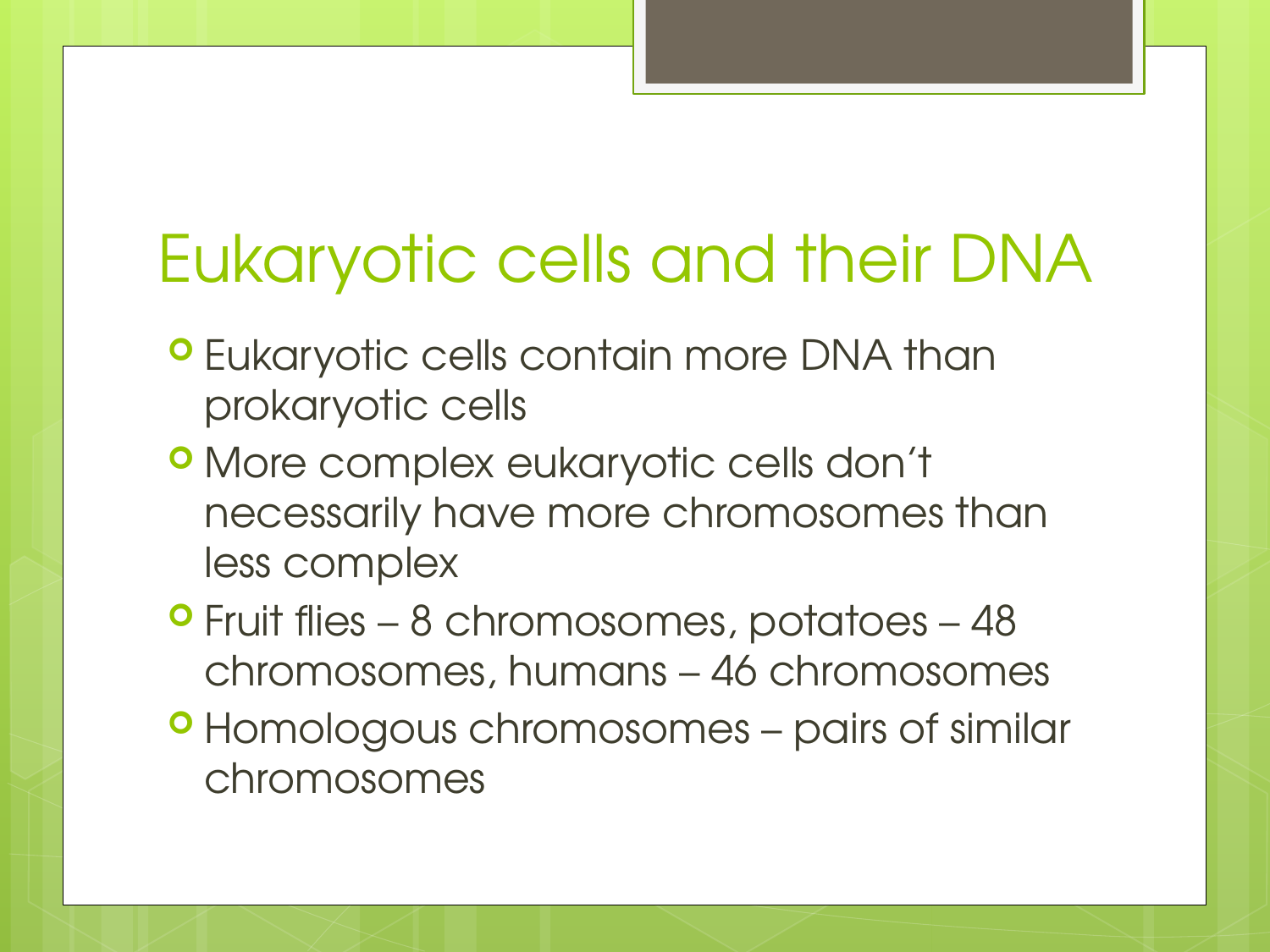

# Eukaryotic cells and their DNA
Eukaryotic cells contain more DNA than prokaryotic cells
More complex eukaryotic cells don’t necessarily have more chromosomes than less complex
Fruit flies – 8 chromosomes, potatoes – 48 chromosomes, humans – 46 chromosomes
Homologous chromosomes – pairs of similar chromosomes